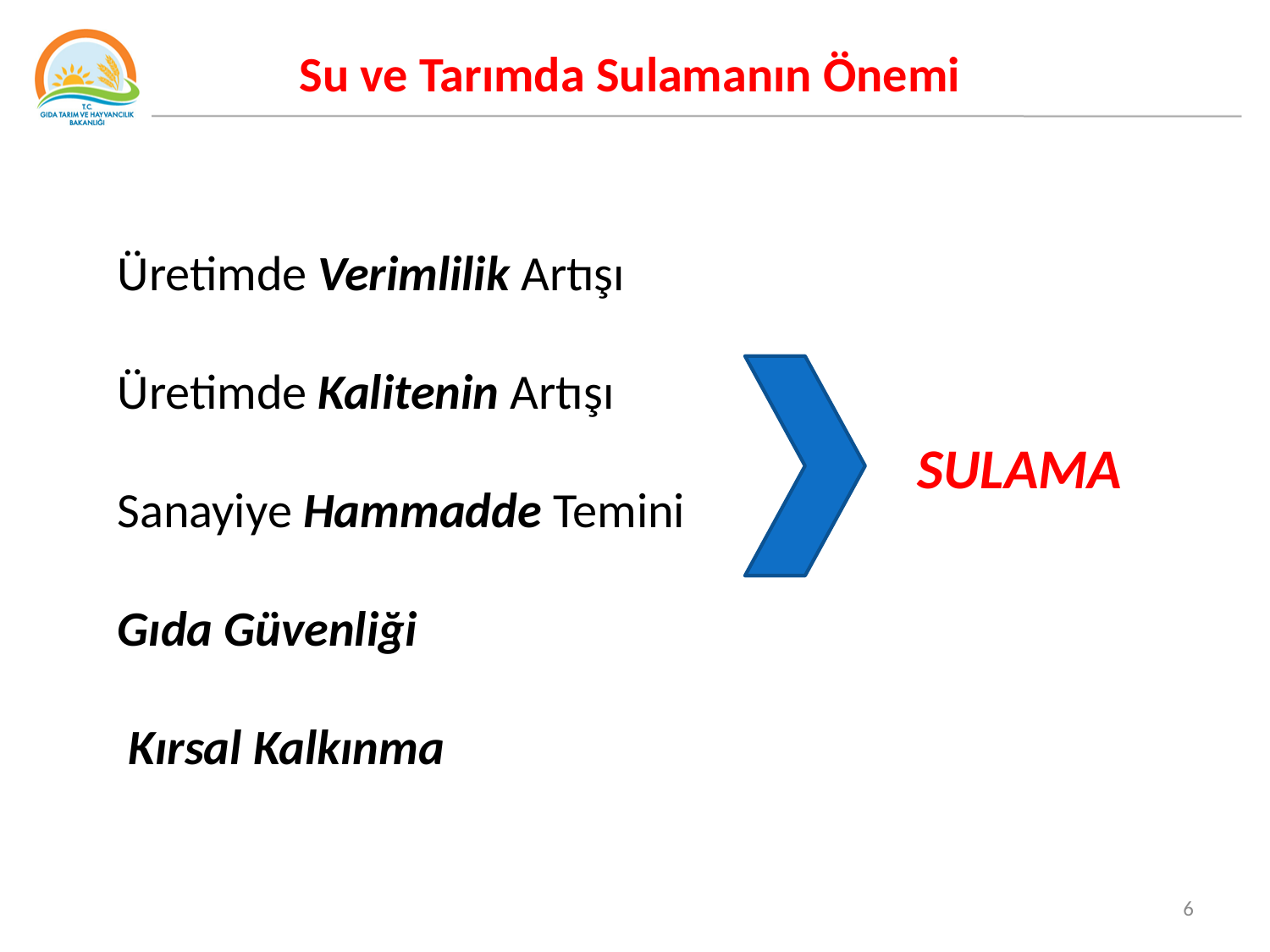

Su ve Tarımda Sulamanın Önemi
Üretimde Verimlilik Artışı
Üretimde Kalitenin Artışı
Sanayiye Hammadde Temini
Gıda Güvenliği
 Kırsal Kalkınma

SULAMA
6